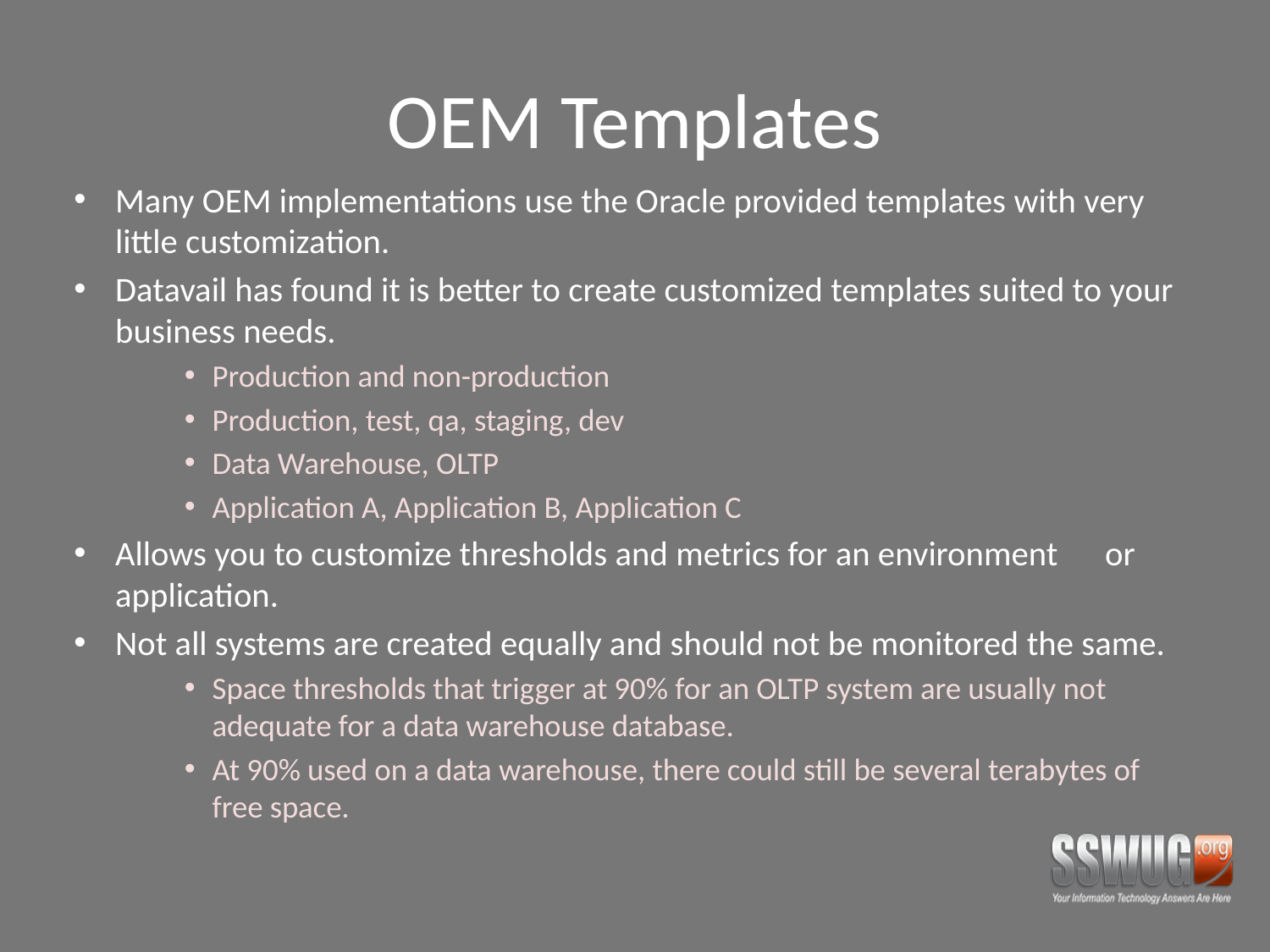

# OEM Templates
Many OEM implementations use the Oracle provided templates with very little customization.
Datavail has found it is better to create customized templates suited to your business needs.
Production and non-production
Production, test, qa, staging, dev
Data Warehouse, OLTP
Application A, Application B, Application C
Allows you to customize thresholds and metrics for an environment      or application.
Not all systems are created equally and should not be monitored the same.
Space thresholds that trigger at 90% for an OLTP system are usually not adequate for a data warehouse database.
At 90% used on a data warehouse, there could still be several terabytes of free space.